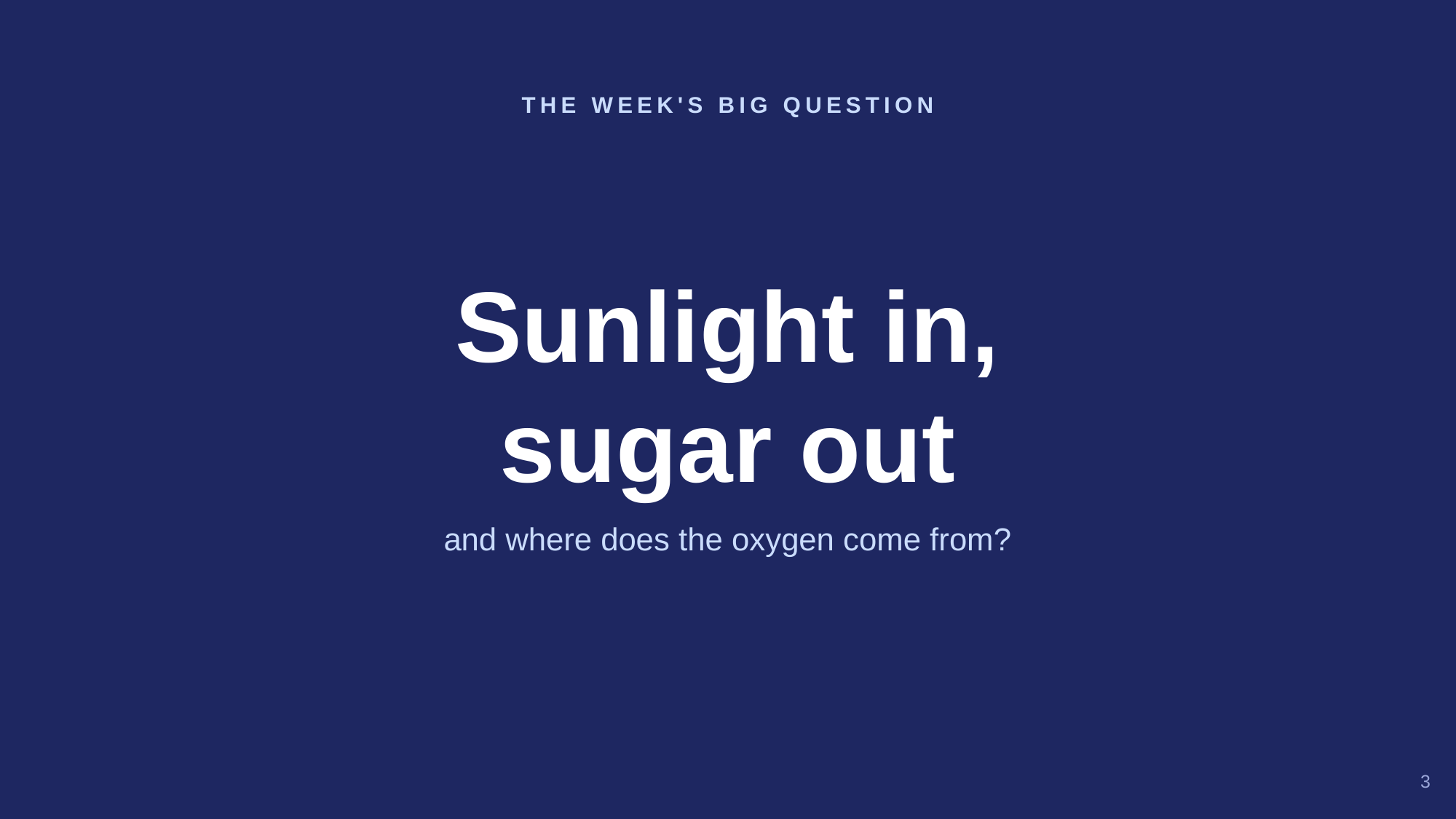

THE WEEK'S BIG QUESTION
Sunlight in,
sugar out
and where does the oxygen come from?
3